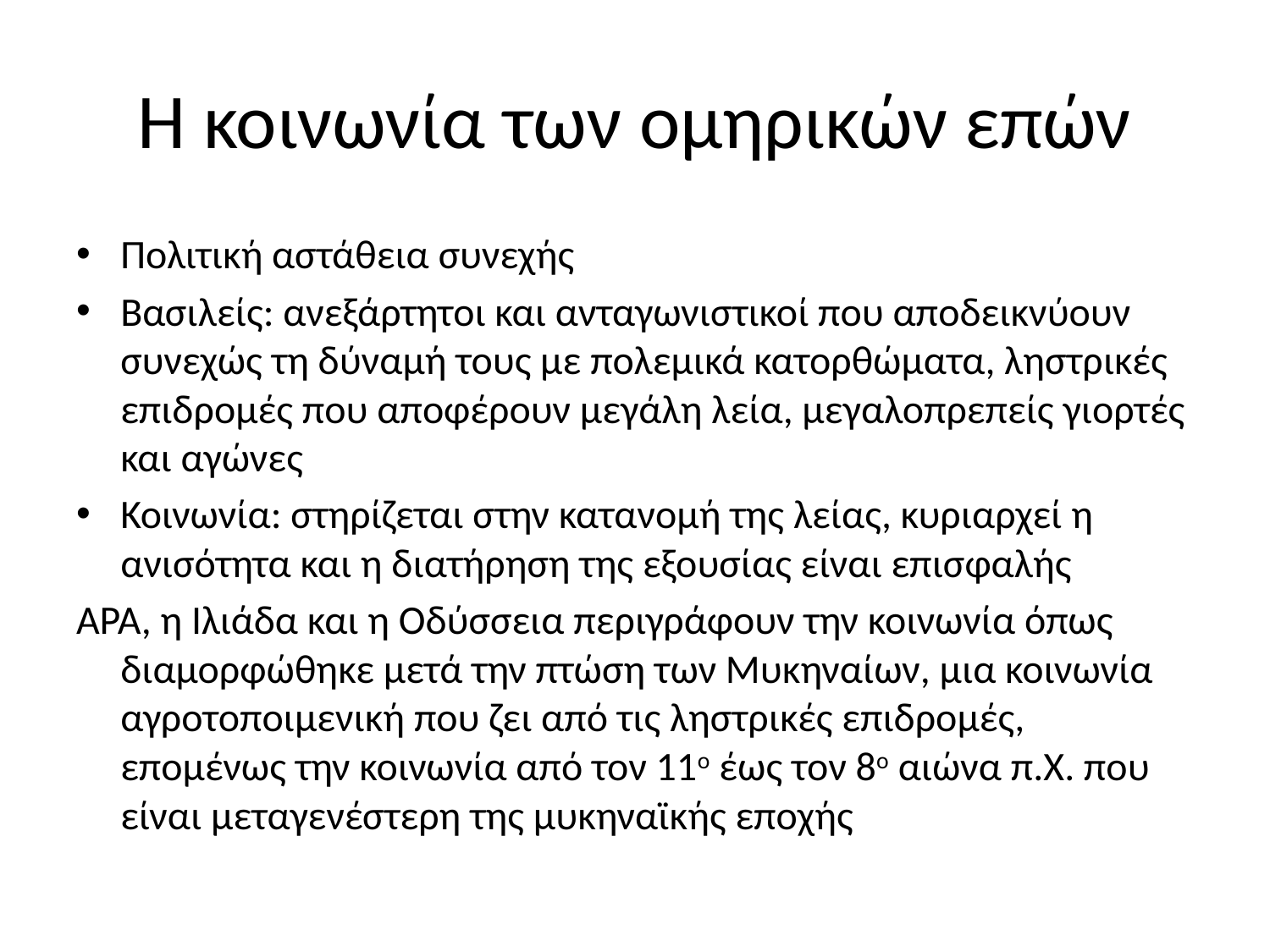

# Η κοινωνία των ομηρικών επών
Πολιτική αστάθεια συνεχής
Βασιλείς: ανεξάρτητοι και ανταγωνιστικοί που αποδεικνύουν συνεχώς τη δύναμή τους με πολεμικά κατορθώματα, ληστρικές επιδρομές που αποφέρουν μεγάλη λεία, μεγαλοπρεπείς γιορτές και αγώνες
Κοινωνία: στηρίζεται στην κατανομή της λείας, κυριαρχεί η ανισότητα και η διατήρηση της εξουσίας είναι επισφαλής
ΑΡΑ, η Ιλιάδα και η Οδύσσεια περιγράφουν την κοινωνία όπως διαμορφώθηκε μετά την πτώση των Μυκηναίων, μια κοινωνία αγροτοποιμενική που ζει από τις ληστρικές επιδρομές, επομένως την κοινωνία από τον 11ο έως τον 8ο αιώνα π.Χ. που είναι μεταγενέστερη της μυκηναϊκής εποχής